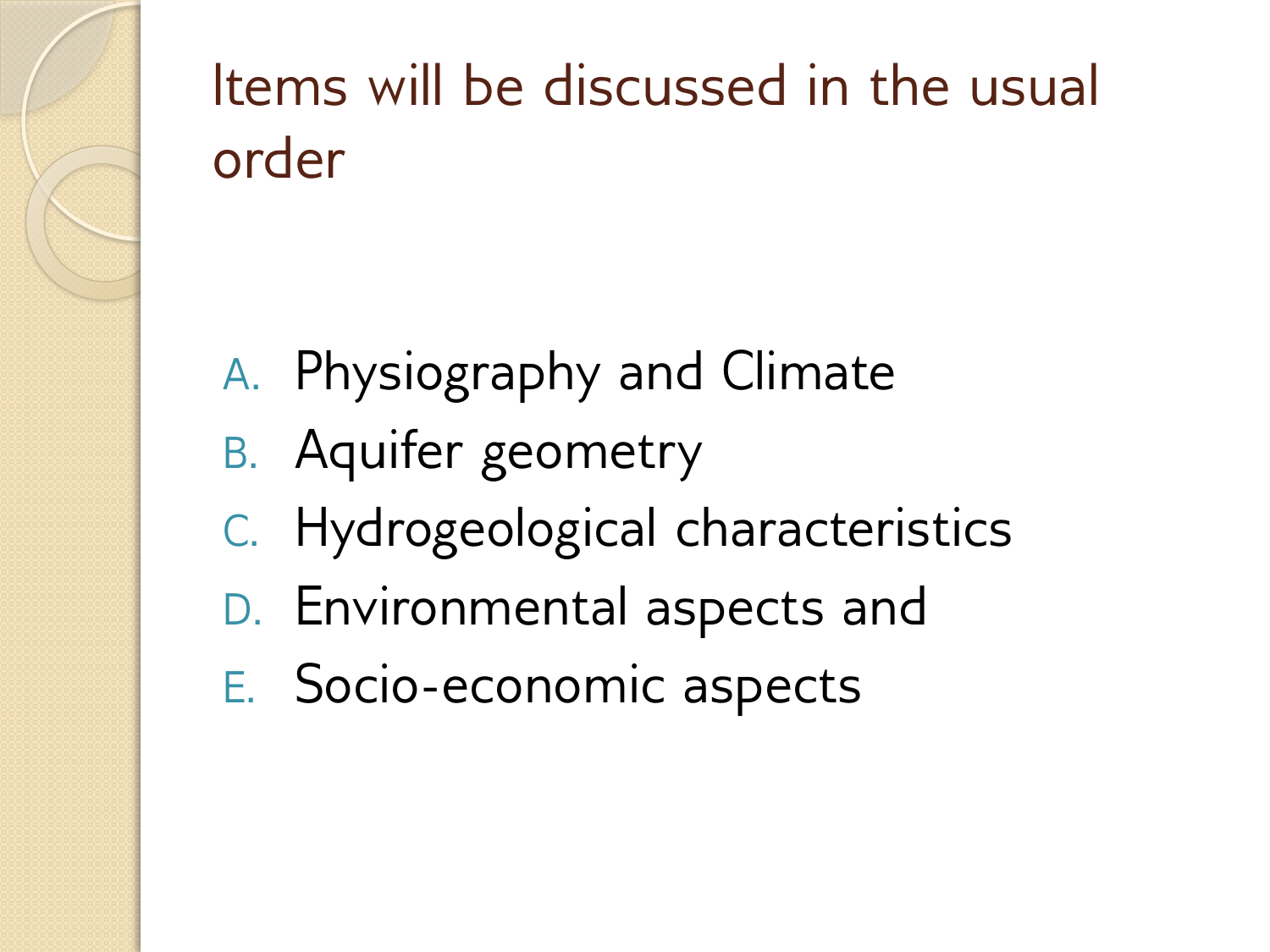

# Items will be discussed in the usual order
Physiography and Climate
Aquifer geometry
Hydrogeological characteristics
Environmental aspects and
Socio-economic aspects